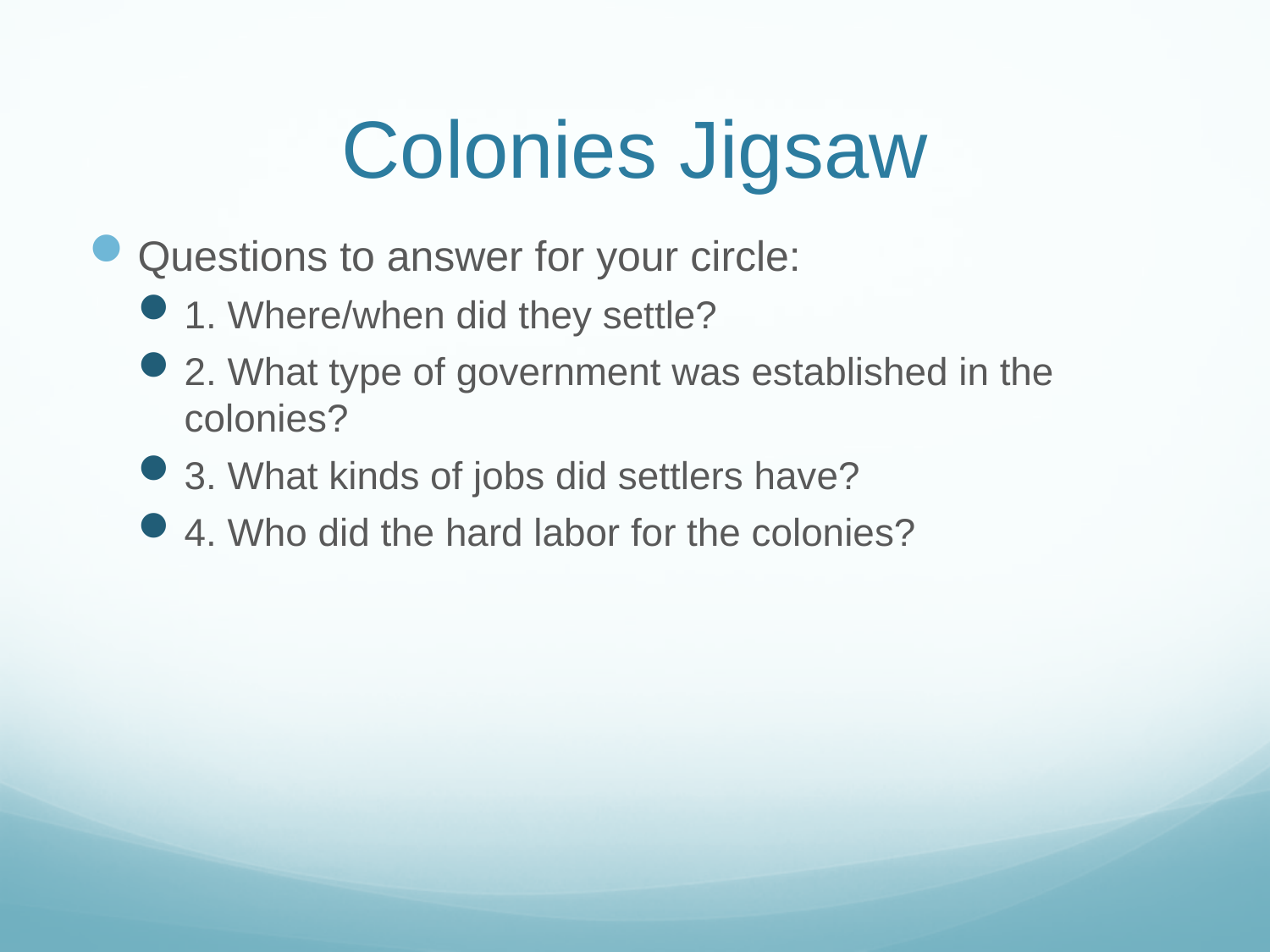

# Colonies Jigsaw
Questions to answer for your circle:
1. Where/when did they settle?
2. What type of government was established in the colonies?
3. What kinds of jobs did settlers have?
4. Who did the hard labor for the colonies?